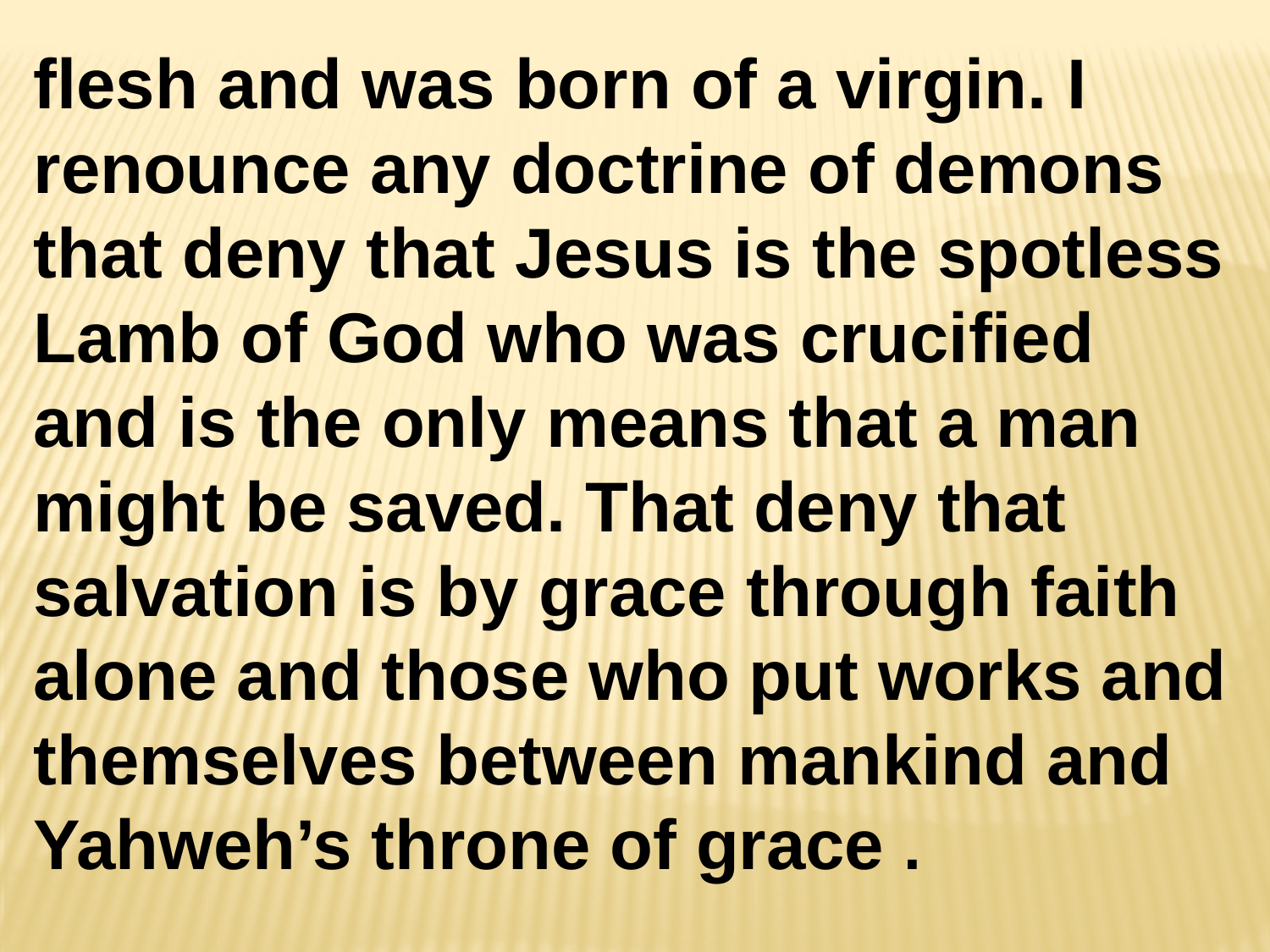

flesh and was born of a virgin. I renounce any doctrine of demons that deny that Jesus is the spotless Lamb of God who was crucified  and is the only means that a man might be saved. That deny that salvation is by grace through faith alone and those who put works and themselves between mankind and Yahweh’s throne of grace .